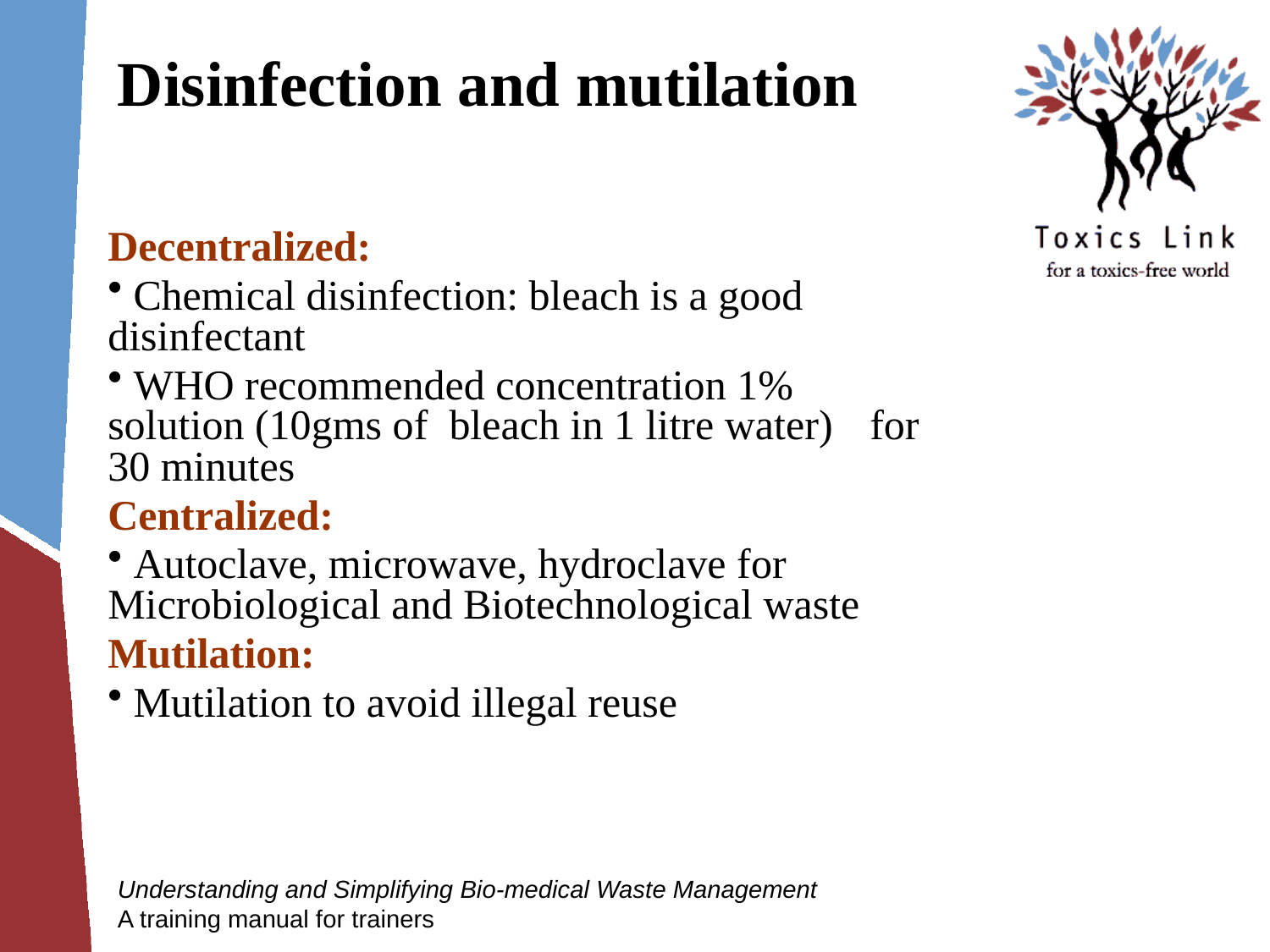

# Disinfection and mutilation
Decentralized:
 Chemical disinfection: bleach is a good 	disinfectant
 WHO recommended concentration 1% 	solution (10gms of  bleach in 1 litre water) 	for 30 minutes
Centralized:
 Autoclave, microwave, hydroclave for Microbiological and Biotechnological waste
Mutilation:
 Mutilation to avoid illegal reuse
Understanding and Simplifying Bio-medical Waste Management
A training manual for trainers